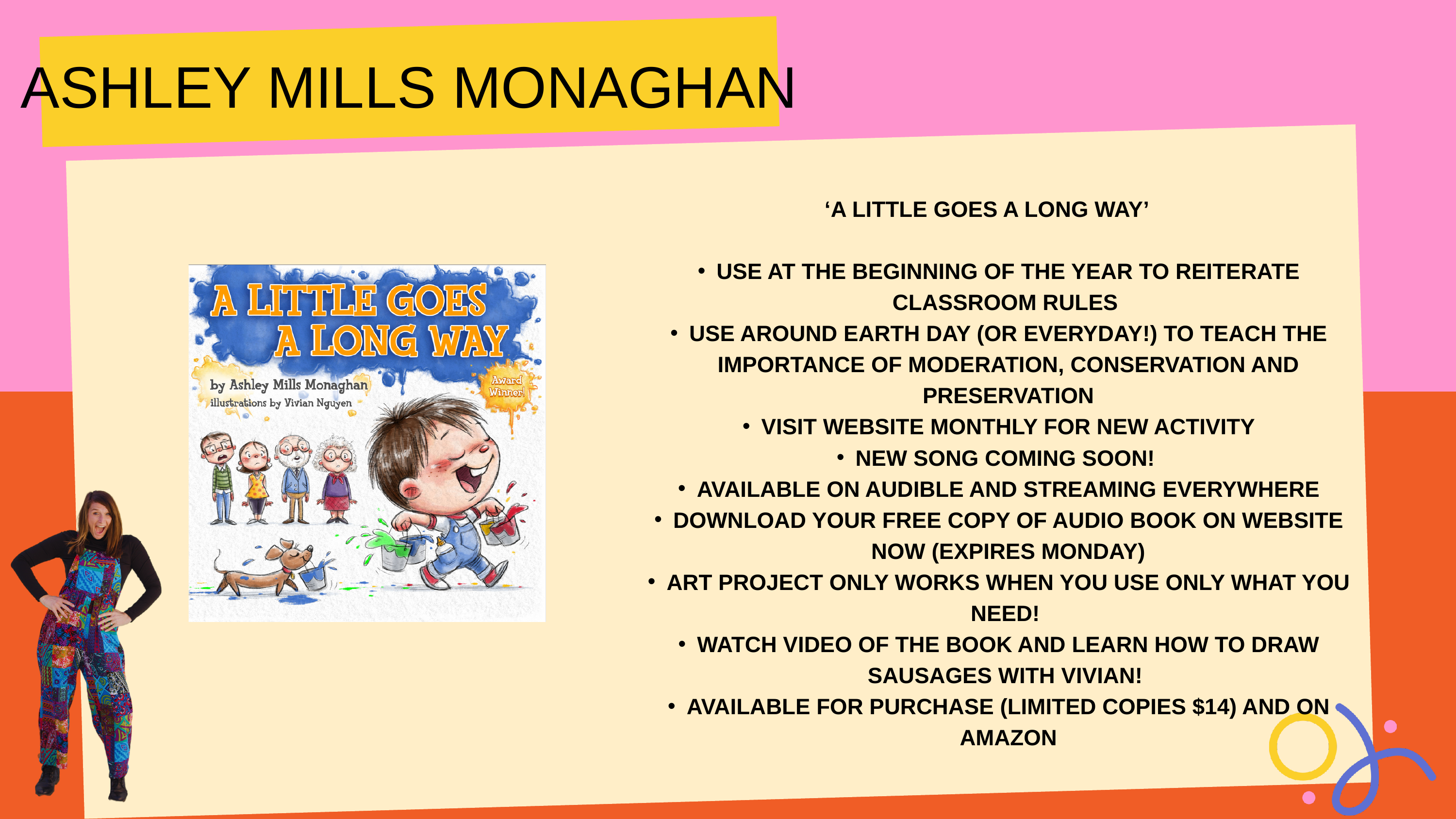

ASHLEY MILLS MONAGHAN

‘A LITTLE GOES A LONG WAY’

USE AT THE BEGINNING OF THE YEAR TO REITERATE CLASSROOM RULES
USE AROUND EARTH DAY (OR EVERYDAY!) TO TEACH THE IMPORTANCE OF MODERATION, CONSERVATION AND PRESERVATION
VISIT WEBSITE MONTHLY FOR NEW ACTIVITY
NEW SONG COMING SOON!
AVAILABLE ON AUDIBLE AND STREAMING EVERYWHERE
DOWNLOAD YOUR FREE COPY OF AUDIO BOOK ON WEBSITE NOW (EXPIRES MONDAY)
ART PROJECT ONLY WORKS WHEN YOU USE ONLY WHAT YOU NEED!
WATCH VIDEO OF THE BOOK AND LEARN HOW TO DRAW SAUSAGES WITH VIVIAN!
AVAILABLE FOR PURCHASE (LIMITED COPIES $14) AND ON AMAZON